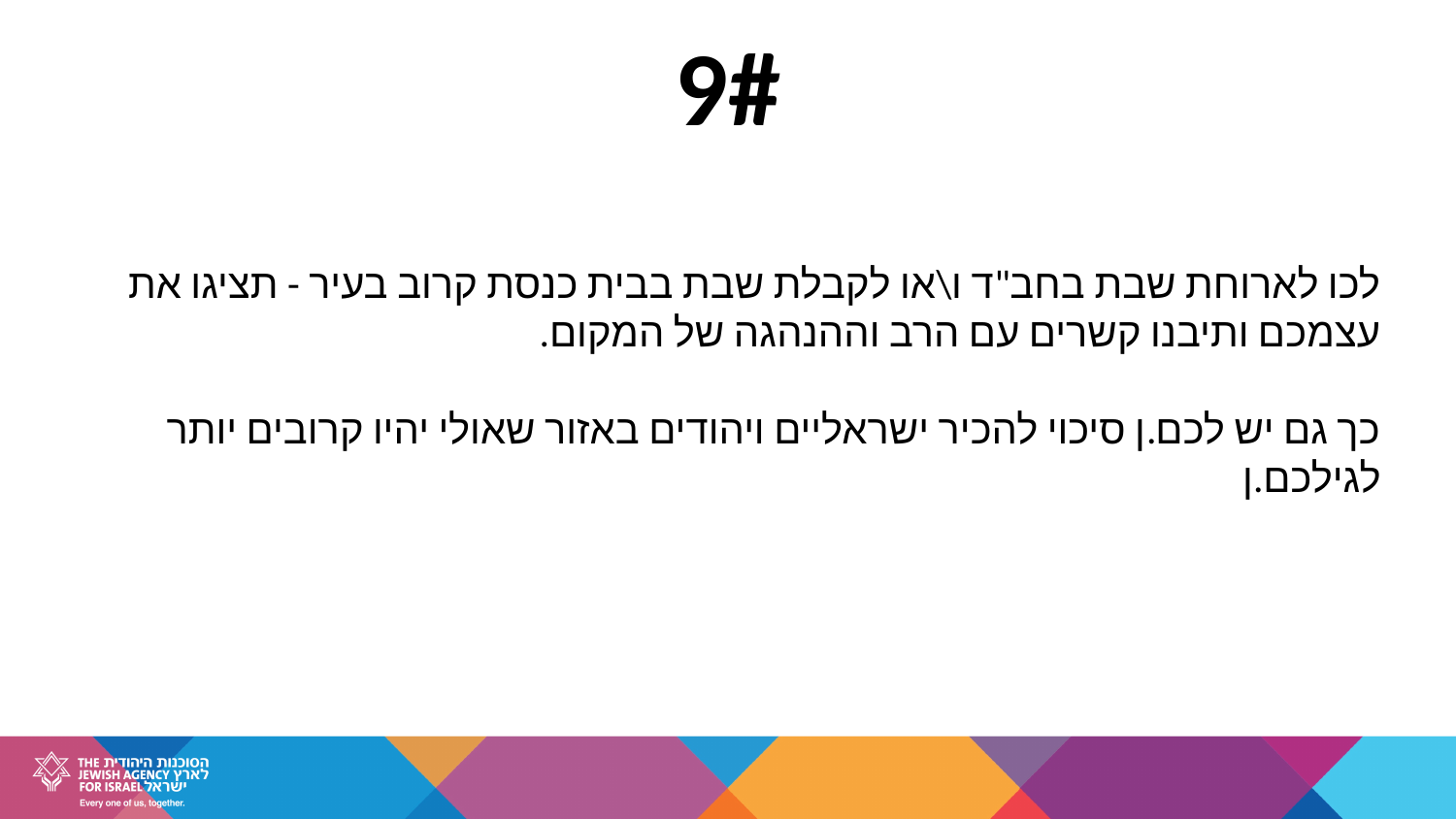

9#
לכו לארוחת שבת בחב"ד ו\או לקבלת שבת בבית כנסת קרוב בעיר - תציגו את עצמכם ותיבנו קשרים עם הרב וההנהגה של המקום.

כך גם יש לכם.ן סיכוי להכיר ישראליים ויהודים באזור שאולי יהיו קרובים יותר לגילכם.ן